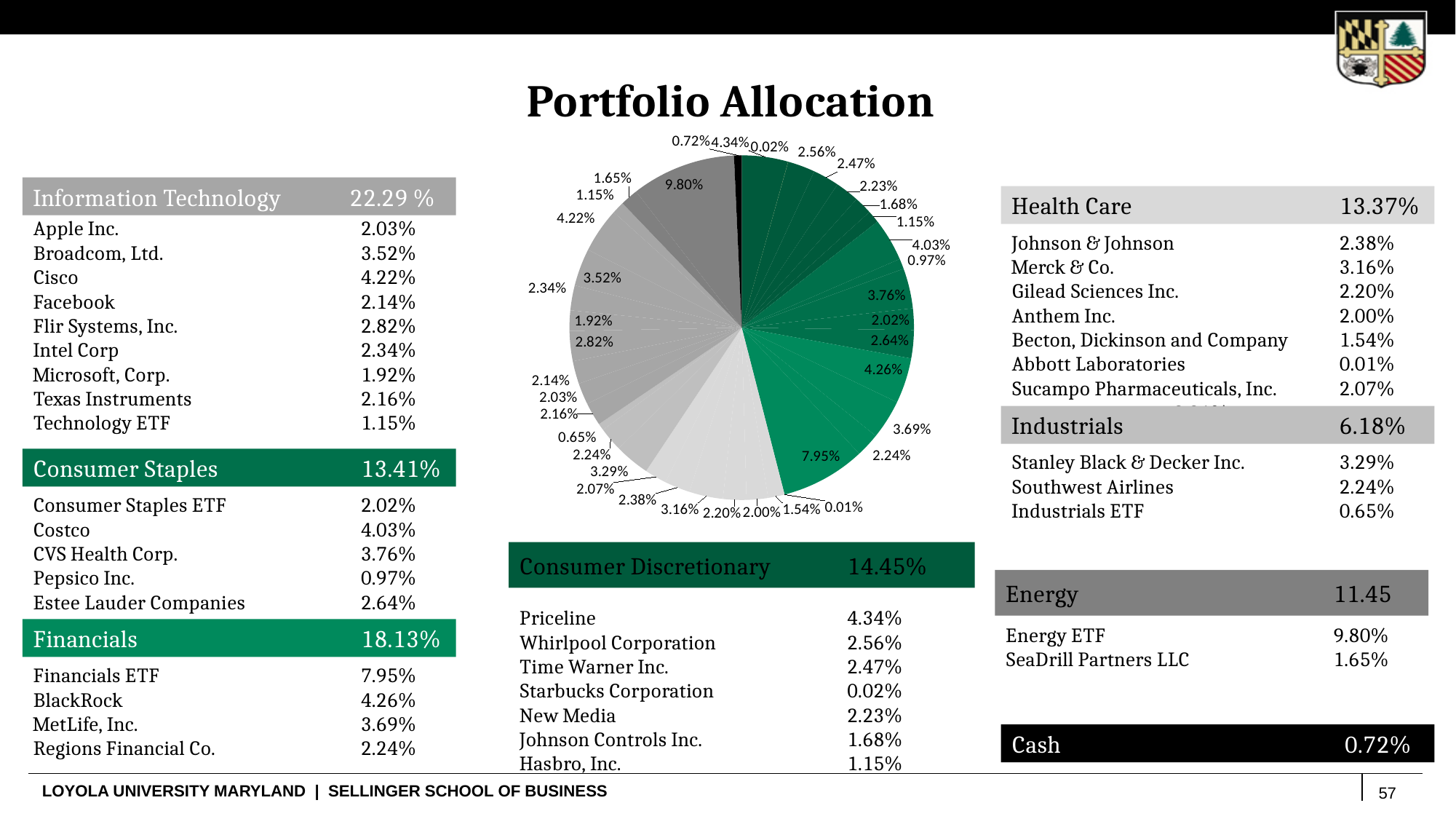

Portfolio Allocation

[unsupported chart]

Information Technology             22.29 %
Health Care	      	13.37%
Apple Inc. 			2.03%
Broadcom, Ltd. 		3.52%
Cisco			4.22%
Facebook	            		2.14%
Flir Systems, Inc.		2.82%
Intel Corp		            	2.34%
Microsoft, Corp.	            	1.92%
Texas Instruments 		2.16%
Technology ETF		1.15%

Johnson & Johnson		2.38%
Merck & Co.			3.16%
Gilead Sciences Inc.		2.20%
Anthem Inc.			2.00%
Becton, Dickinson and Company	1.54%
Abbott Laboratories		0.01%
Sucampo Pharmaceuticals, Inc.	2.07%	            0.01%
Industrials	        	6.18%
Stanley Black & Decker Inc.	3.29%
Southwest Airlines		2.24%
Industrials ETF		0.65%
Consumer Staples	      	13.41%
Consumer Staples ETF		2.02%
Costco			4.03%
CVS Health Corp.		3.76%
Pepsico Inc.			0.97%
Estee Lauder Companies		2.64%
Consumer Discretionary    	14.45%
Energy		        	11.45
Priceline			4.34%
Whirlpool Corporation		2.56%
Time Warner Inc.		2.47%
Starbucks Corporation  	           	0.02%
New Media 			2.23%
Johnson Controls Inc.		1.68%
Hasbro, Inc. 			1.15%
Energy ETF			9.80%
SeaDrill Partners LLC		1.65%
Financials			18.13%
Financials ETF		7.95%
BlackRock			4.26%
MetLife, Inc.			3.69%
Regions Financial Co.		2.24%
Cash		       	 0.72%
57